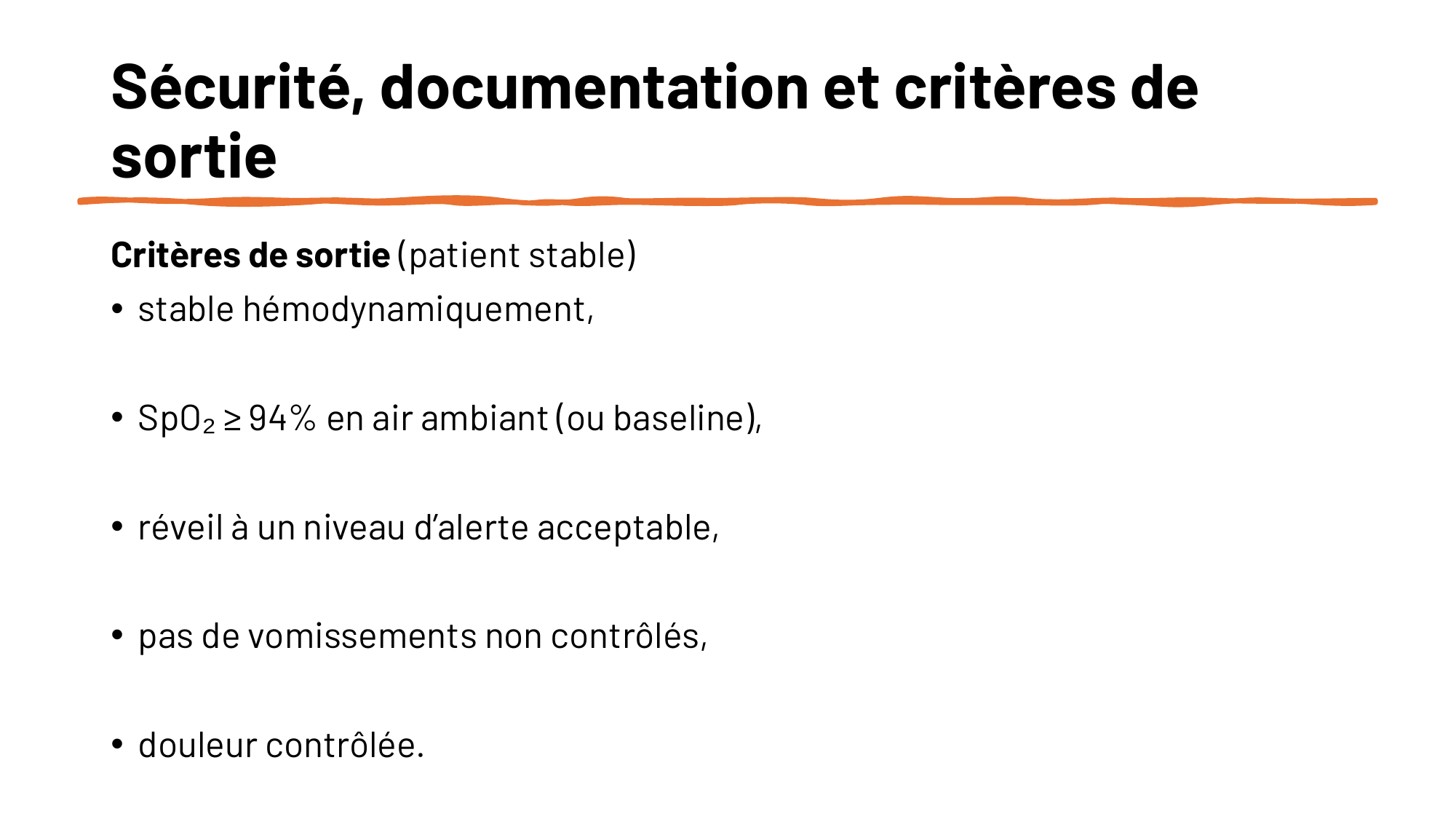

# Sécurité, documentation et critères de sortie

Critères de sortie (patient stable)
stable hémodynamiquement,

SpO₂ ≥ 94% en air ambiant (ou baseline),

réveil à un niveau d’alerte acceptable,

pas de vomissements non contrôlés,

douleur contrôlée.